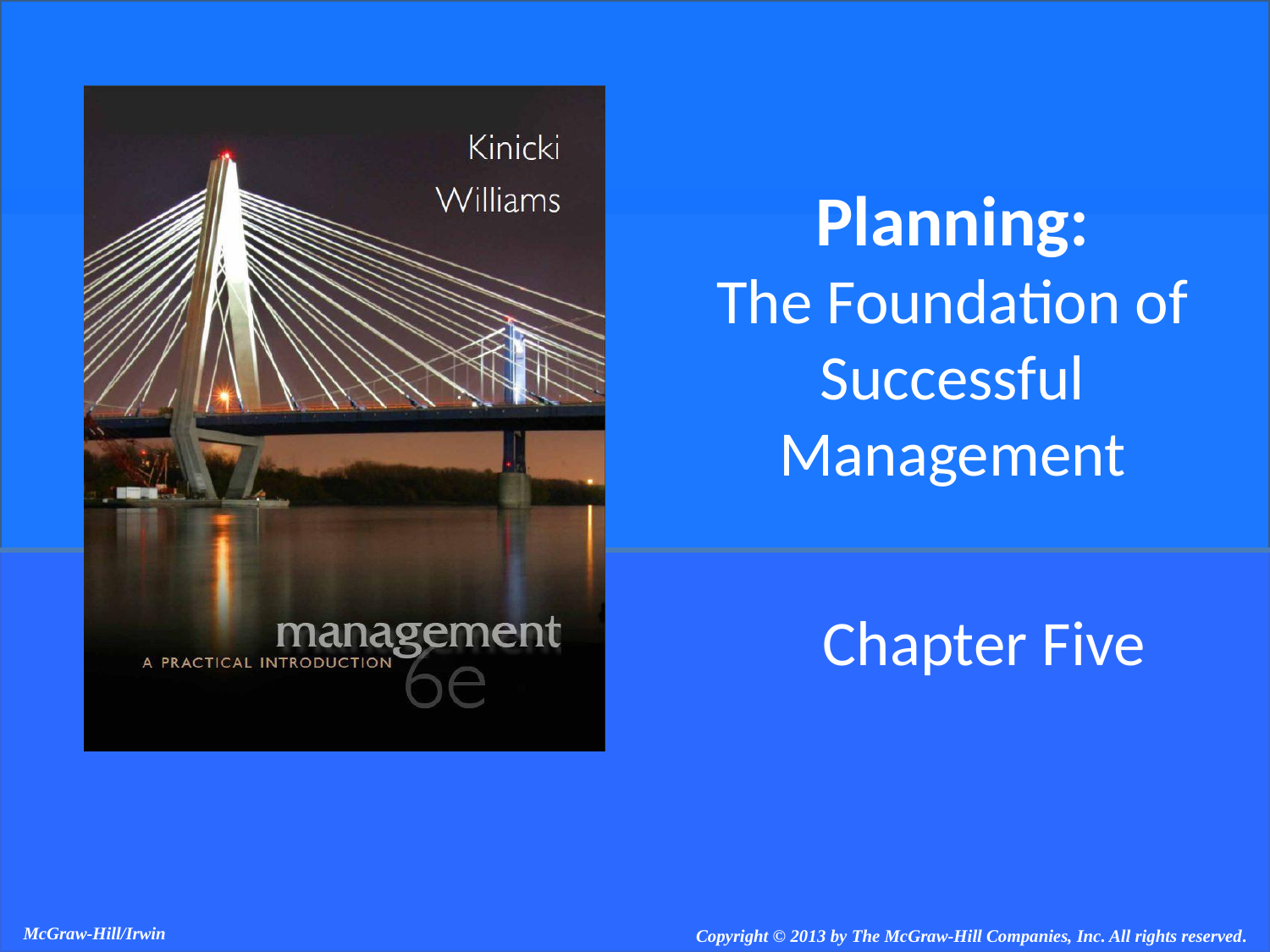

Planning:
The Foundation of Successful Management
# Chapter Five
McGraw-Hill/Irwin
Copyright © 2013 by The McGraw-Hill Companies, Inc. All rights reserved.